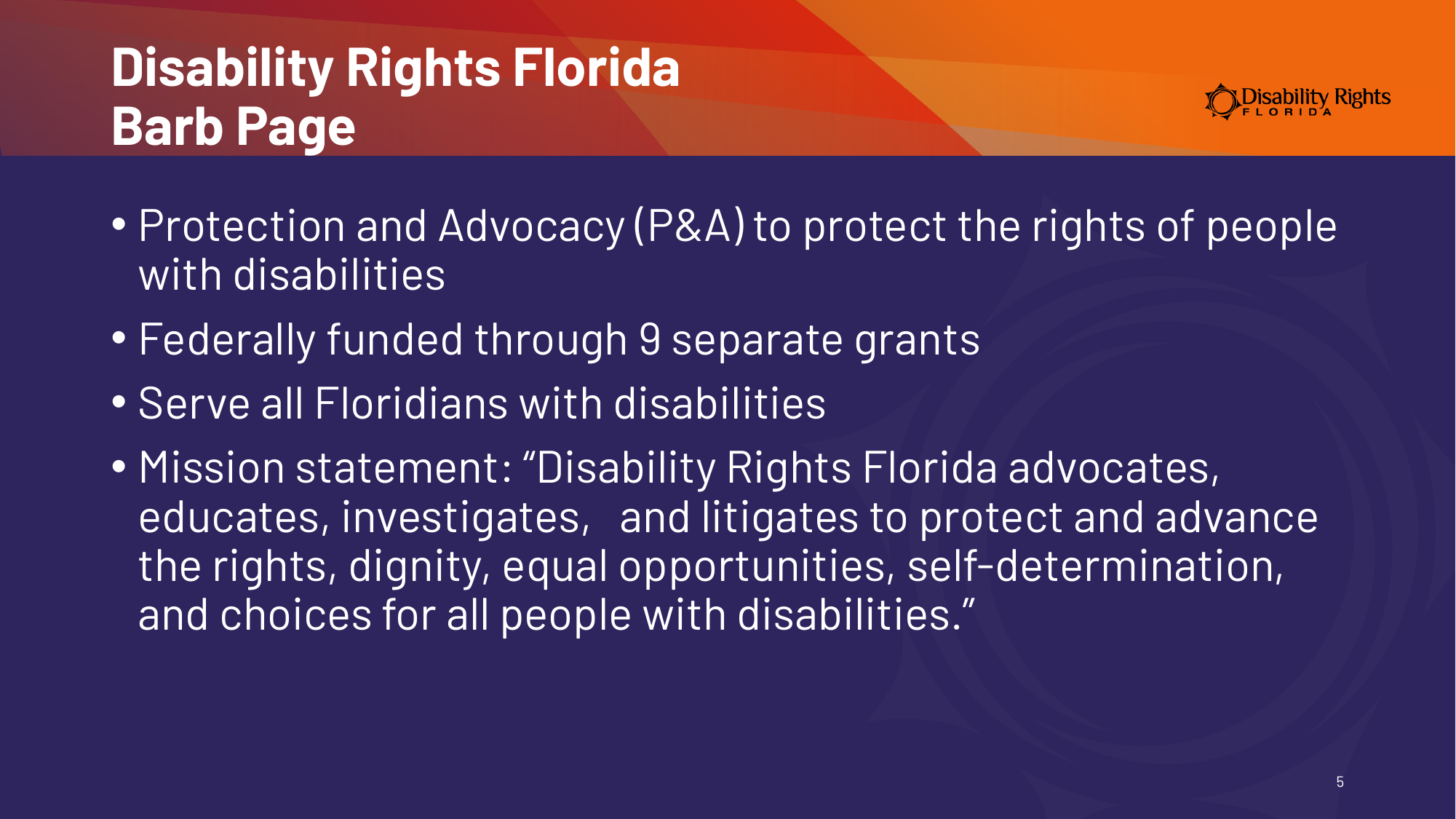

# Disability Rights Florida Barb Page
Protection and Advocacy (P&A) to protect the rights of people with disabilities
Federally funded through 9 separate grants
Serve all Floridians with disabilities
Mission statement: “Disability Rights Florida advocates, educates, investigates,   and litigates to protect and advance the rights, dignity, equal opportunities, self-determination, and choices for all people with disabilities.”

5